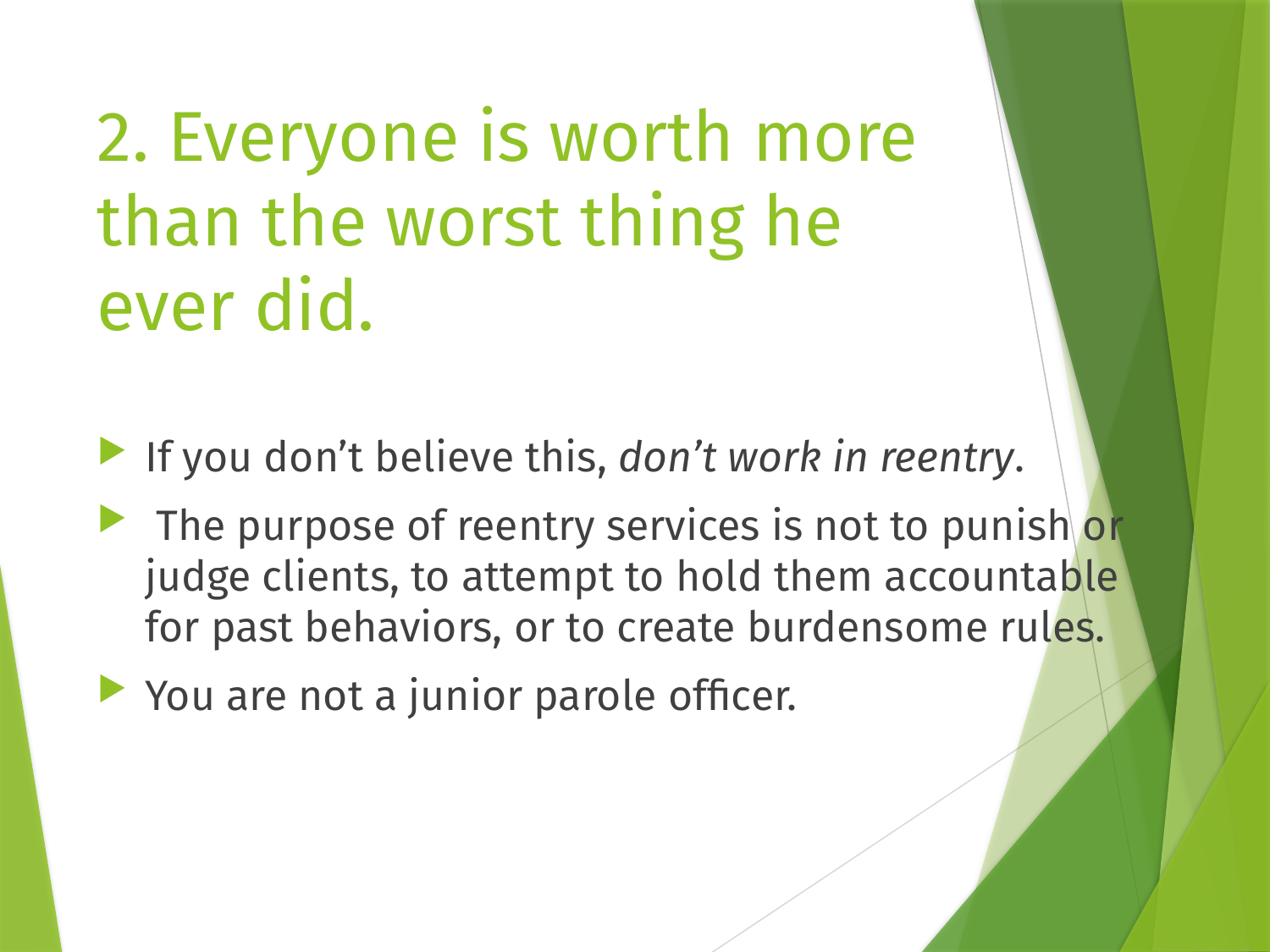

# 2. Everyone is worth more than the worst thing he ever did.
If you don’t believe this, don’t work in reentry.
 The purpose of reentry services is not to punish or judge clients, to attempt to hold them accountable for past behaviors, or to create burdensome rules.
You are not a junior parole officer.